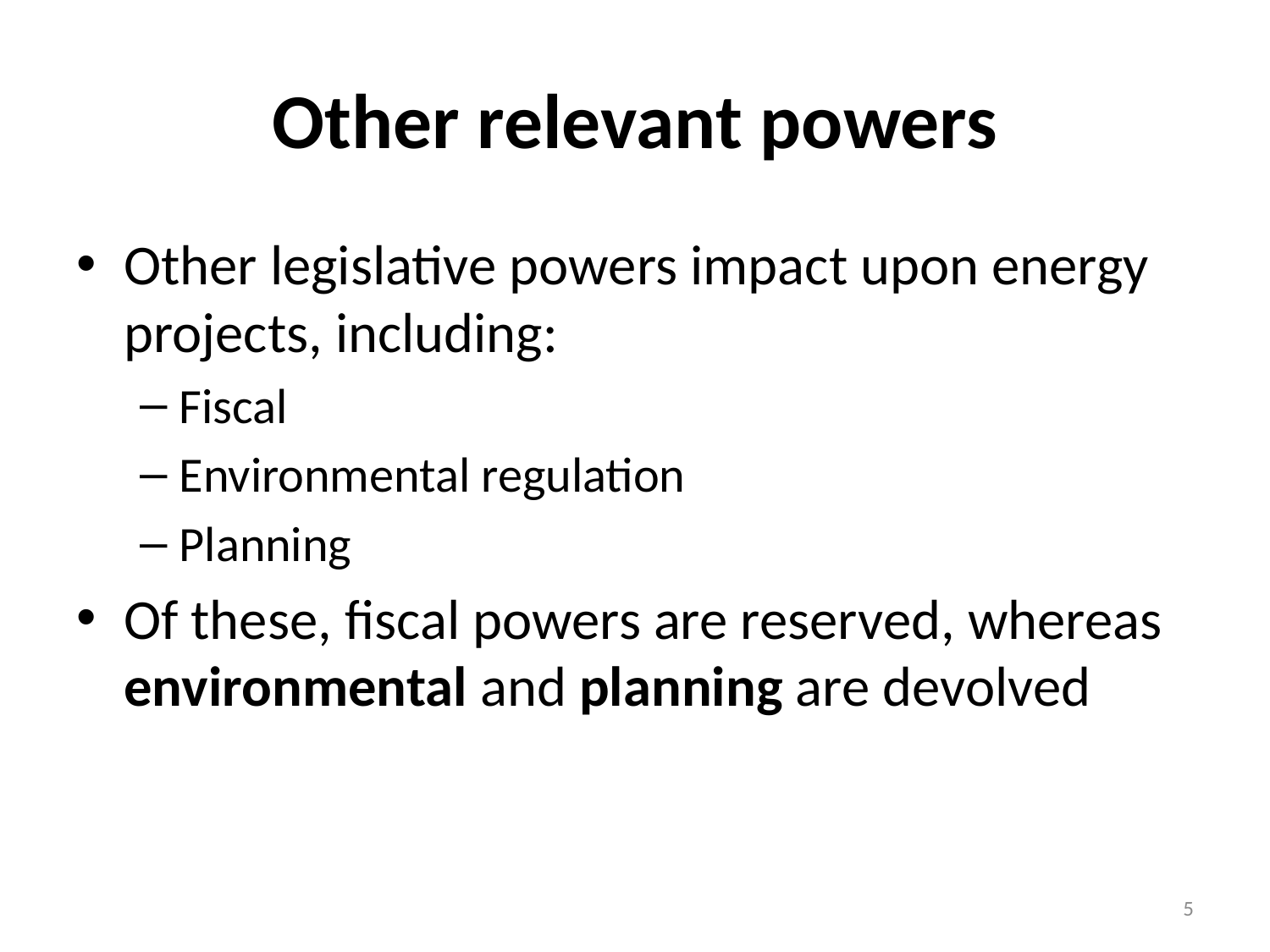

# Other relevant powers
Other legislative powers impact upon energy projects, including:
Fiscal
Environmental regulation
Planning
Of these, fiscal powers are reserved, whereas environmental and planning are devolved
5